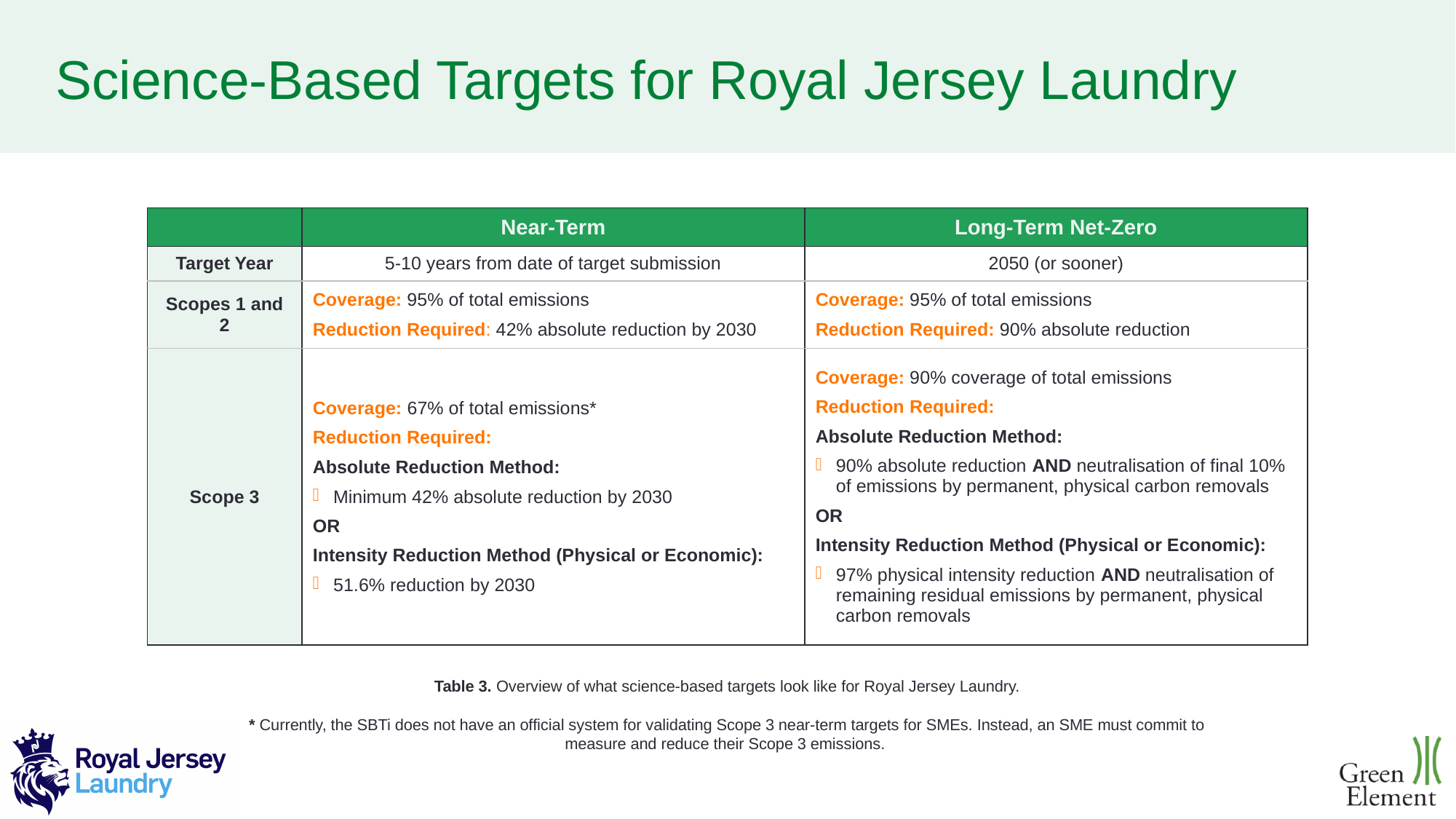

Science-Based Targets for Royal Jersey Laundry
|  | Near-Term | Long-Term Net-Zero |
| --- | --- | --- |
| Target Year | 5-10 years from date of target submission | 2050 (or sooner) |
| Scopes 1 and 2 | Coverage: 95% of total emissions Reduction Required: 42% absolute reduction by 2030 | Coverage: 95% of total emissions Reduction Required: 90% absolute reduction |
| Scope 3 | Coverage: 67% of total emissions\* Reduction Required: Absolute Reduction Method: Minimum 42% absolute reduction by 2030 OR Intensity Reduction Method (Physical or Economic): 51.6% reduction by 2030 | Coverage: 90% coverage of total emissions Reduction Required: Absolute Reduction Method: 90% absolute reduction AND neutralisation of final 10% of emissions by permanent, physical carbon removals OR Intensity Reduction Method (Physical or Economic): 97% physical intensity reduction AND neutralisation of remaining residual emissions by permanent, physical carbon removals |
Table 3. Overview of what science-based targets look like for Royal Jersey Laundry.
* Currently, the SBTi does not have an official system for validating Scope 3 near-term targets for SMEs. Instead, an SME must commit to measure and reduce their Scope 3 emissions.